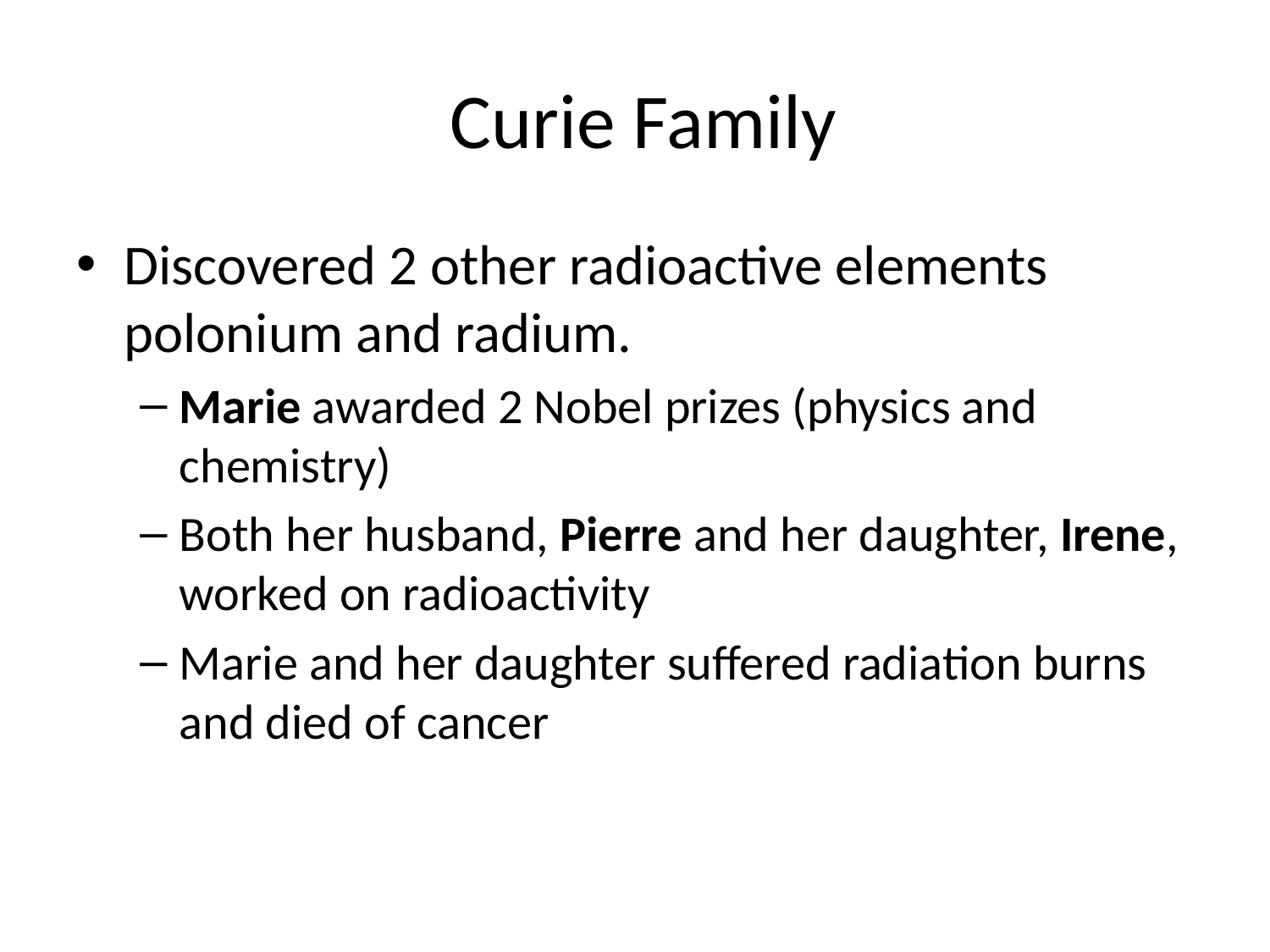

# Curie Family
Discovered 2 other radioactive elements polonium and radium.
Marie awarded 2 Nobel prizes (physics and chemistry)
Both her husband, Pierre and her daughter, Irene, worked on radioactivity
Marie and her daughter suffered radiation burns and died of cancer